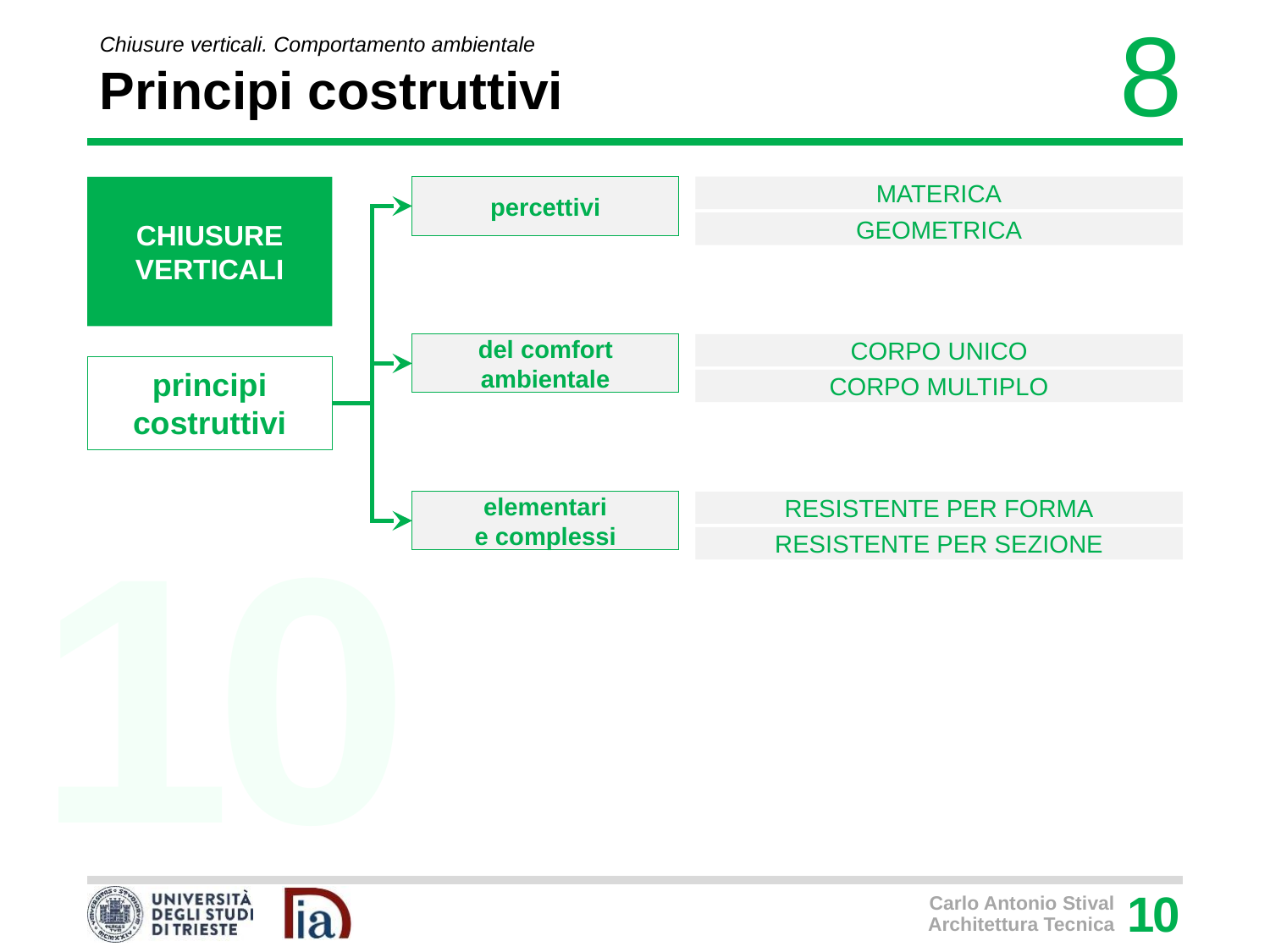

# Principi costruttivi
MATERICA
CHIUSURE VERTICALI
percettivi
GEOMETRICA
del comfort ambientale
CORPO UNICO
principi costruttivi
CORPO MULTIPLO
elementari
e complessi
RESISTENTE PER FORMA
RESISTENTE PER SEZIONE